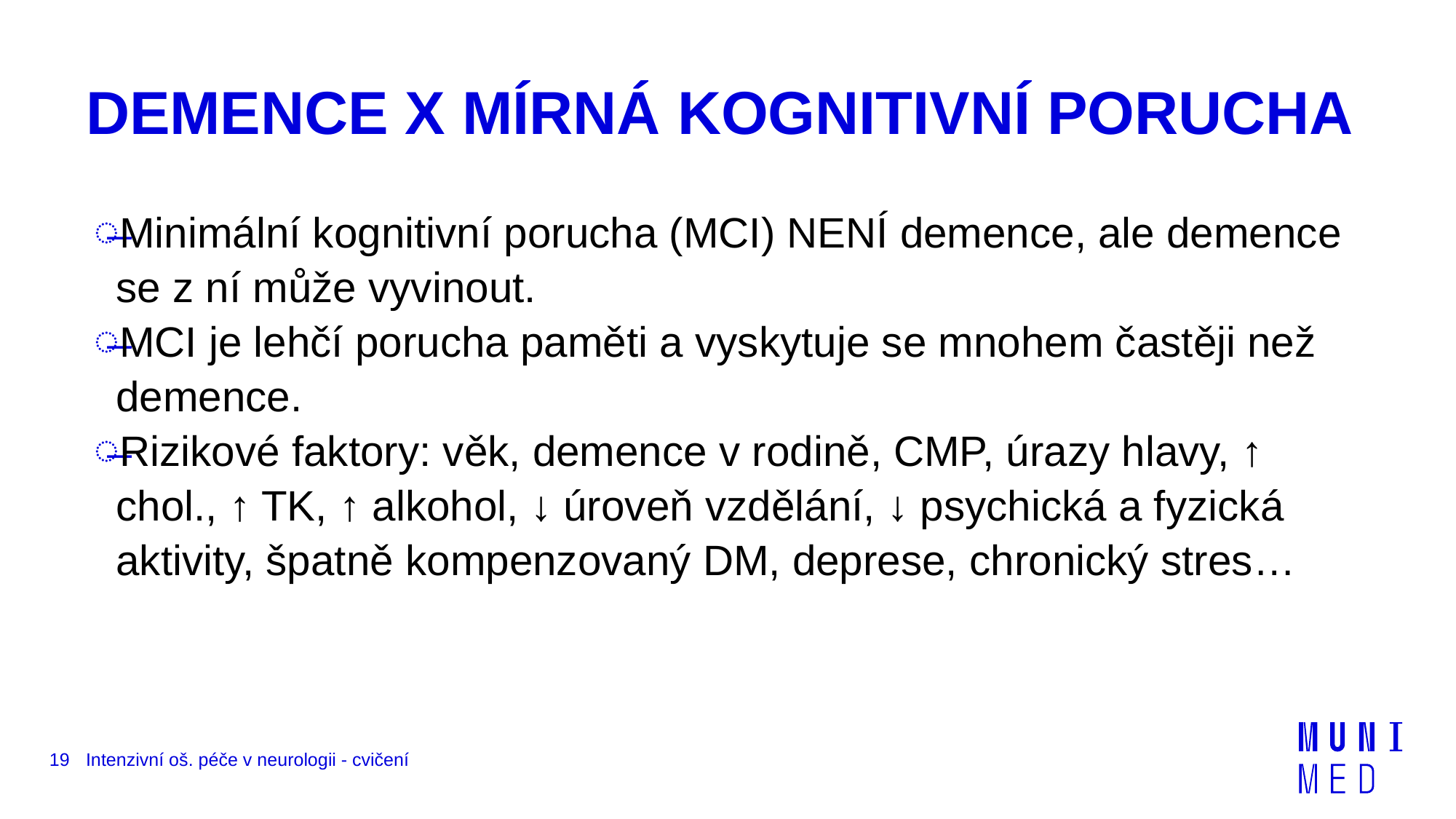

# DEMENCE X MÍRNÁ KOGNITIVNÍ PORUCHA
Minimální kognitivní porucha (MCI) NENÍ demence, ale demence se z ní může vyvinout.
MCI je lehčí porucha paměti a vyskytuje se mnohem častěji než demence.
Rizikové faktory: věk, demence v rodině, CMP, úrazy hlavy, ↑ chol., ↑ TK, ↑ alkohol, ↓ úroveň vzdělání, ↓ psychická a fyzická aktivity, špatně kompenzovaný DM, deprese, chronický stres…
19
Intenzivní oš. péče v neurologii - cvičení